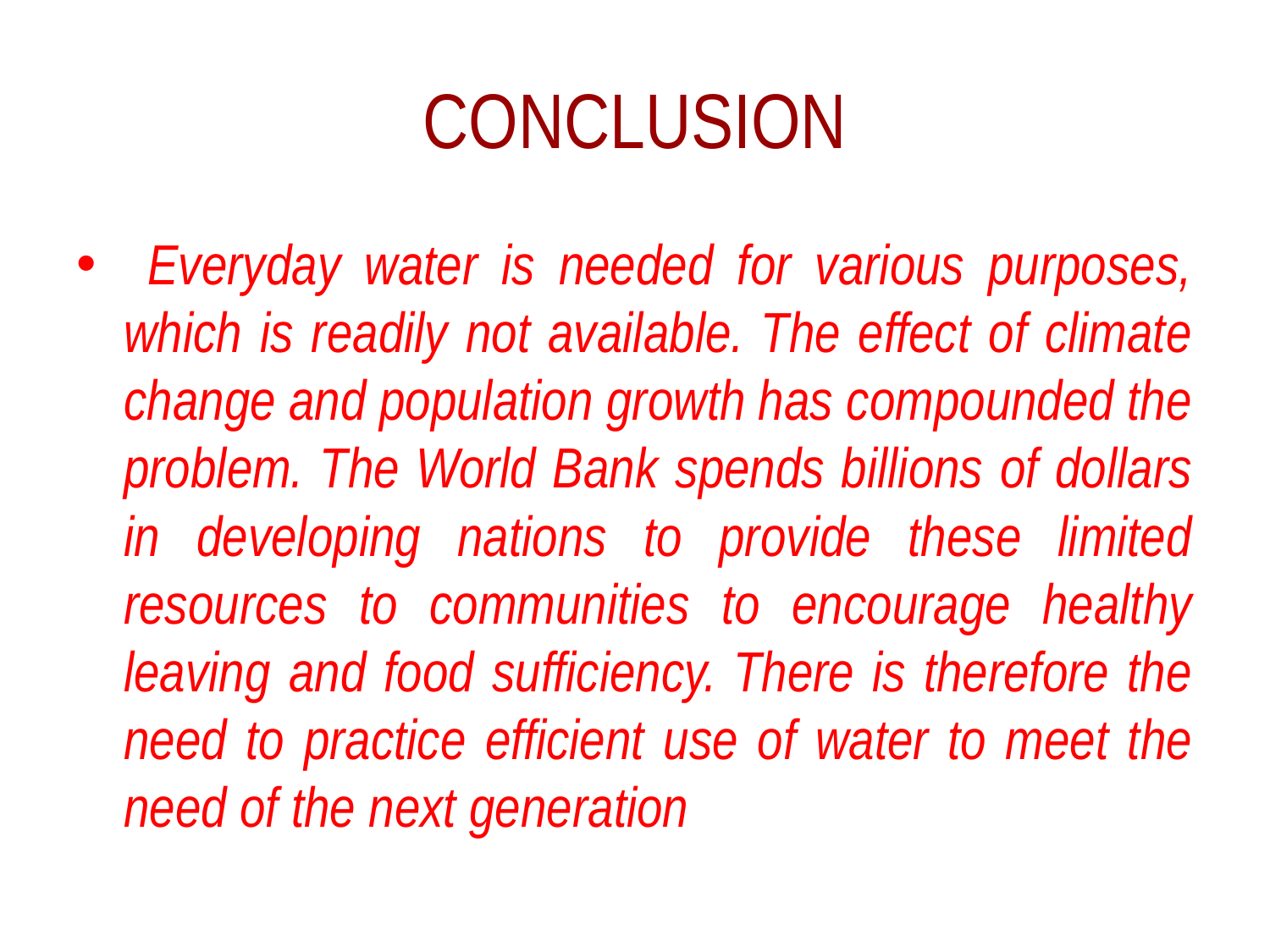

# CONCLUSION
 Everyday water is needed for various purposes, which is readily not available. The effect of climate change and population growth has compounded the problem. The World Bank spends billions of dollars in developing nations to provide these limited resources to communities to encourage healthy leaving and food sufficiency. There is therefore the need to practice efficient use of water to meet the need of the next generation